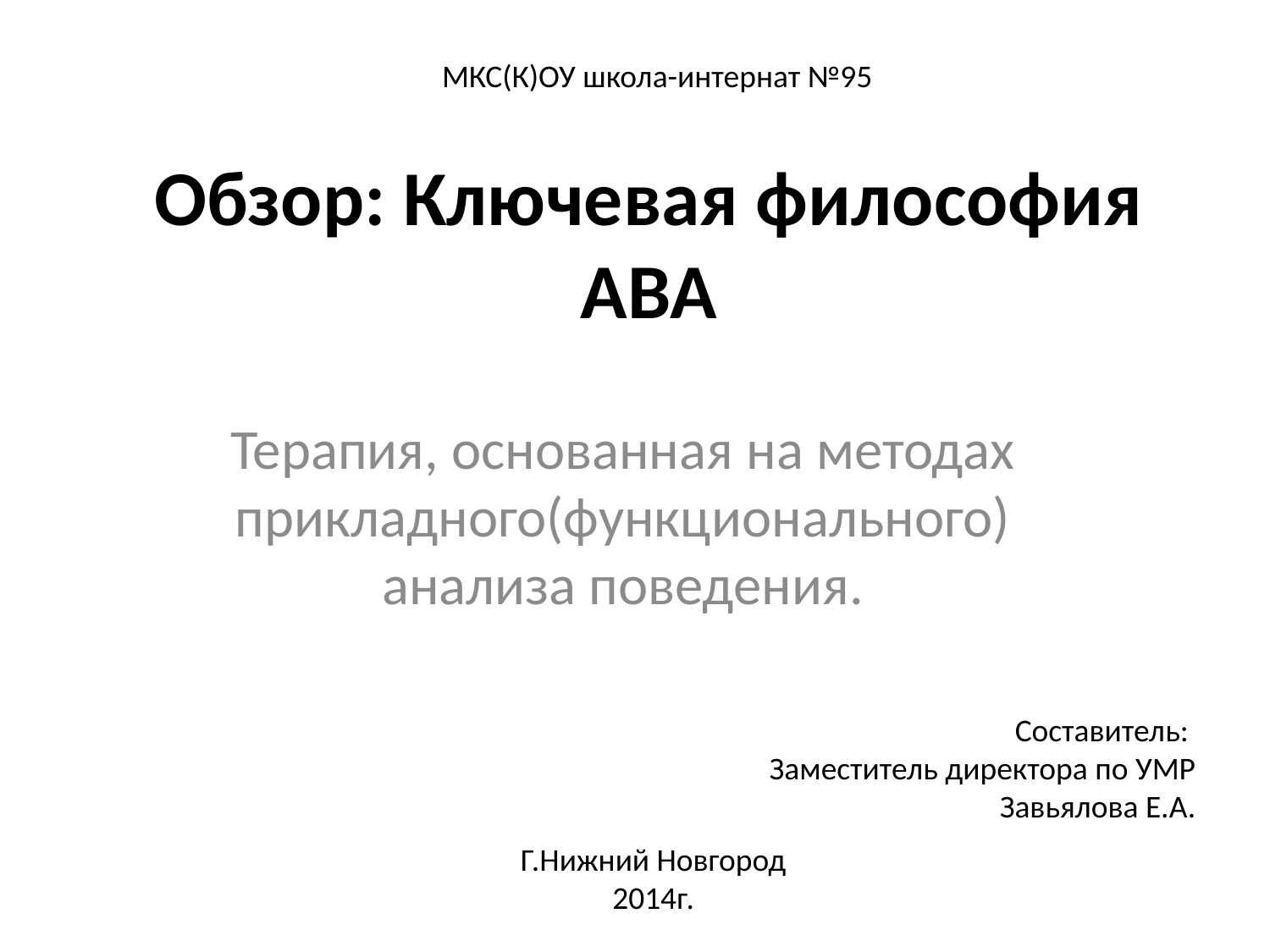

МКС(К)ОУ школа-интернат №95
# Обзор: Ключевая философия ABA
Терапия, основанная на методах прикладного(функционального) анализа поведения.
Составитель:
Заместитель директора по УМР
Завьялова Е.А.
Г.Нижний Новгород
2014г.